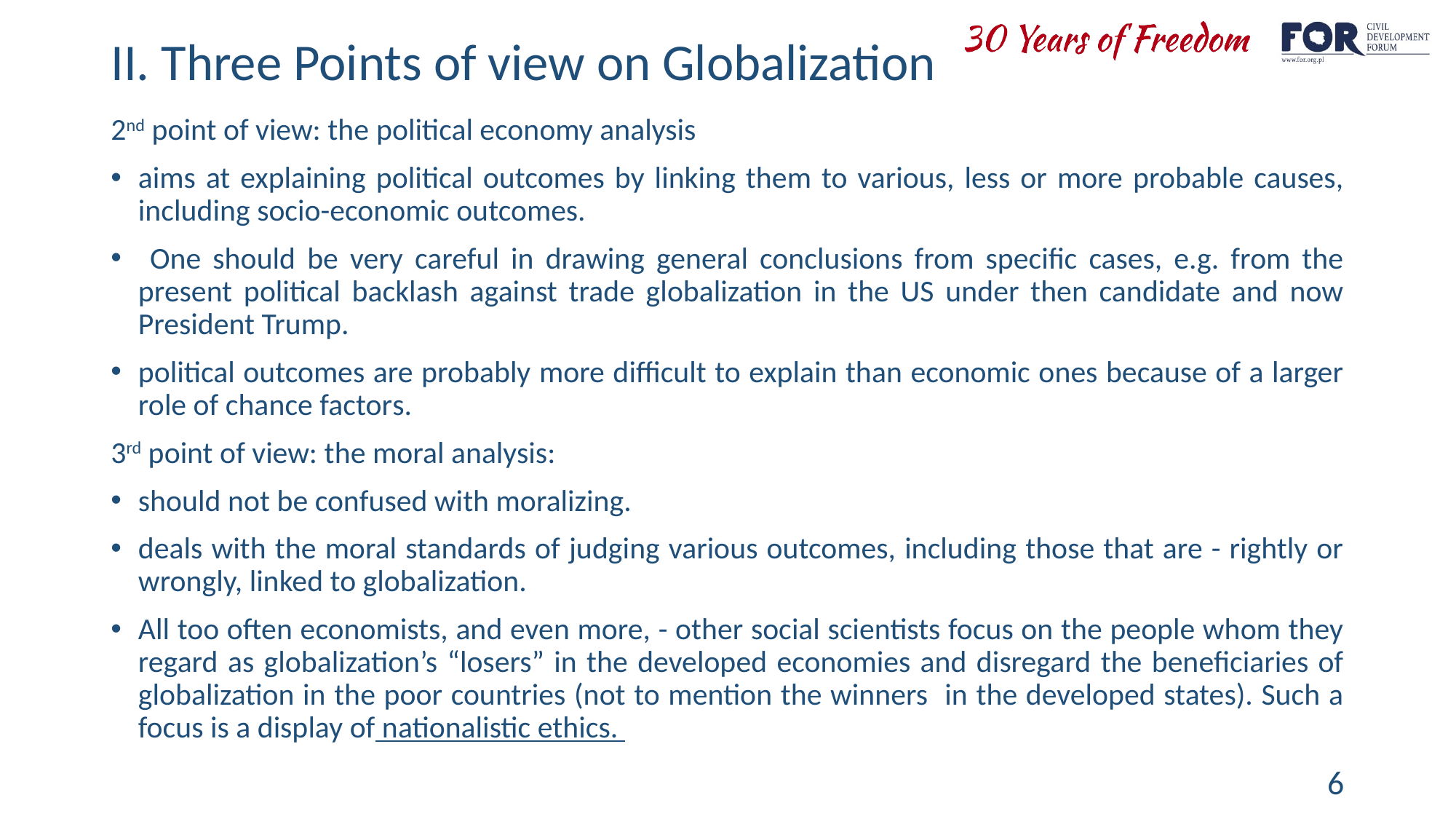

# II. Three Points of view on Globalization
2nd point of view: the political economy analysis
aims at explaining political outcomes by linking them to various, less or more probable causes, including socio-economic outcomes.
 One should be very careful in drawing general conclusions from specific cases, e.g. from the present political backlash against trade globalization in the US under then candidate and now President Trump.
political outcomes are probably more difficult to explain than economic ones because of a larger role of chance factors.
3rd point of view: the moral analysis:
should not be confused with moralizing.
deals with the moral standards of judging various outcomes, including those that are - rightly or wrongly, linked to globalization.
All too often economists, and even more, - other social scientists focus on the people whom they regard as globalization’s “losers” in the developed economies and disregard the beneficiaries of globalization in the poor countries (not to mention the winners  in the developed states). Such a focus is a display of nationalistic ethics.

6